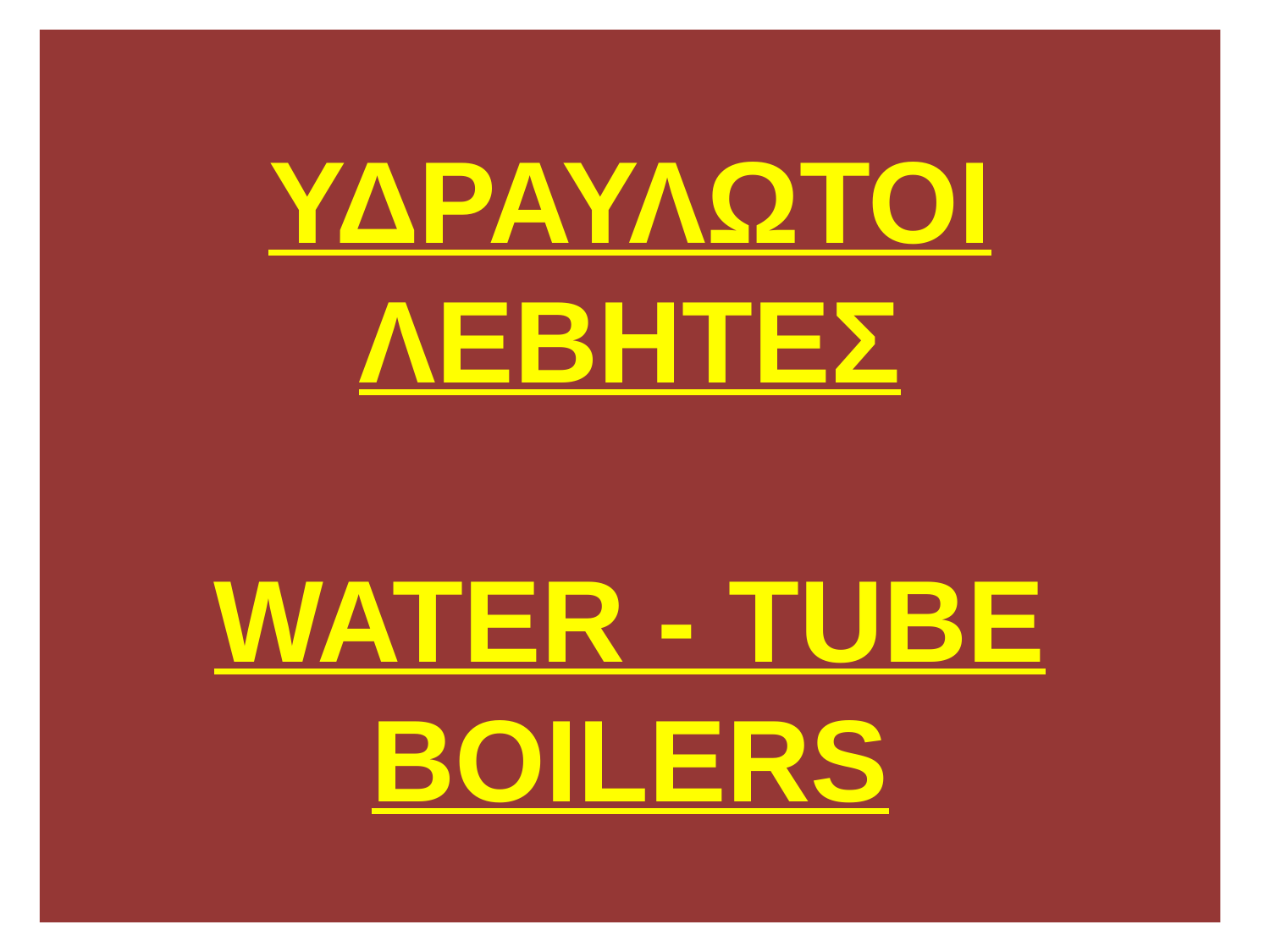

# ΥΔΡΑΥΛΩΤΟΙ ΛΕΒΗΤΕΣ WATER - TUBE BOILERS